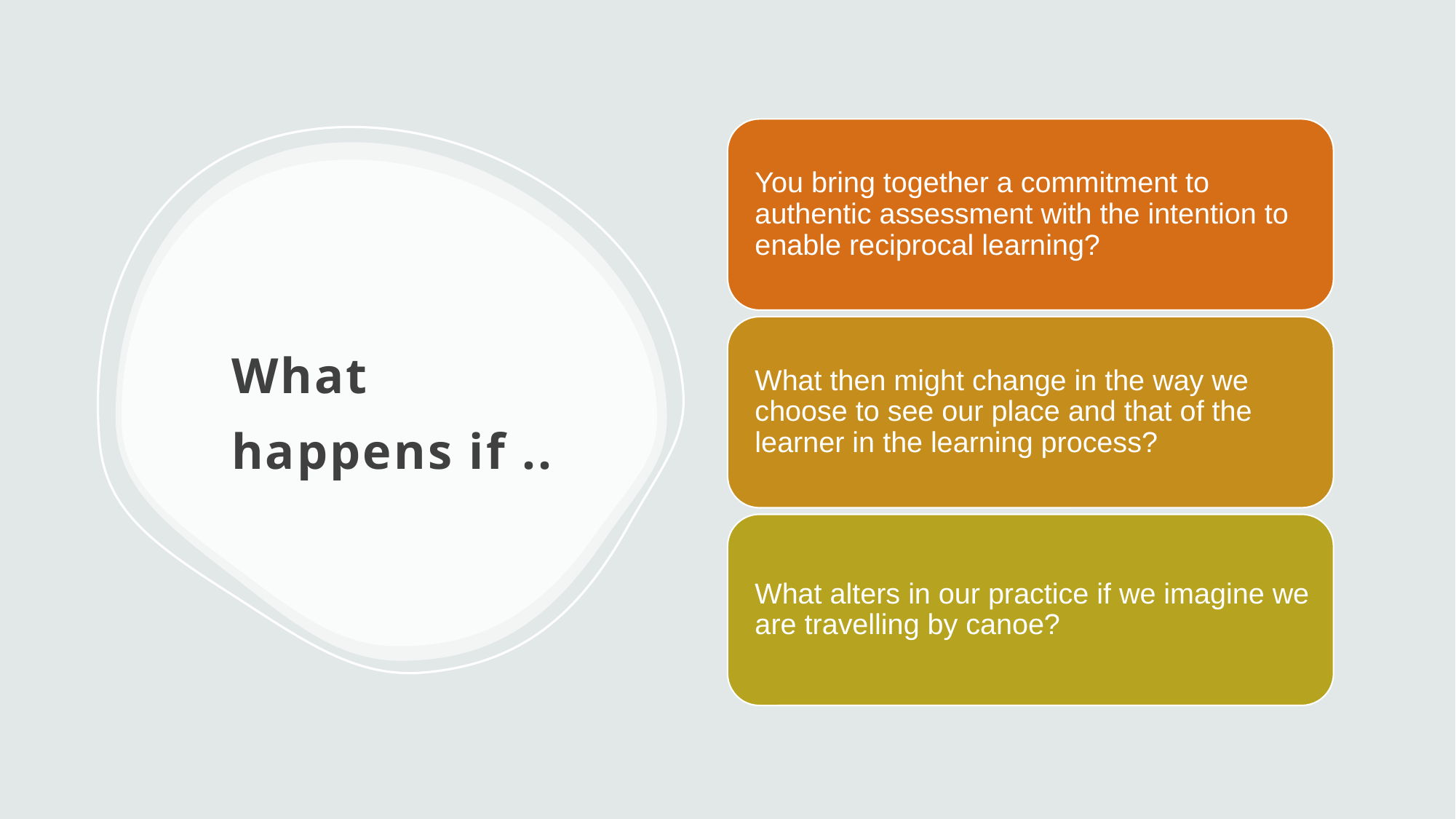

You bring together a commitment to authentic assessment with the intention to enable reciprocal learning?
What then might change in the way we choose to see our place and that of the learner in the learning process?
What alters in our practice if we imagine we are travelling by canoe?

# What happens if ..